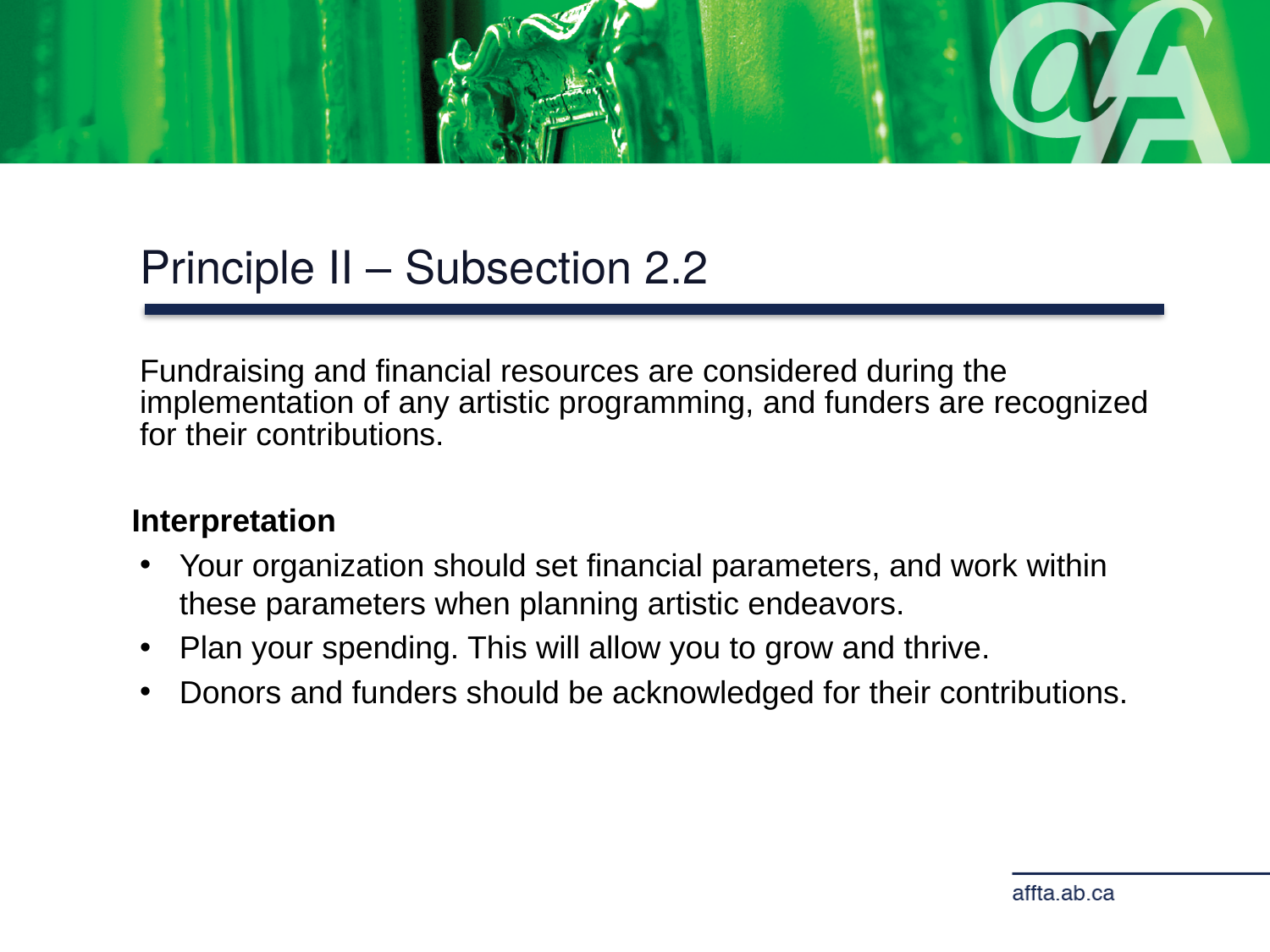

Principle II – Subsection 2.2

Fundraising and financial resources are considered during the implementation of any artistic programming, and funders are recognized for their contributions.

Interpretation
Your organization should set financial parameters, and work within these parameters when planning artistic endeavors.
Plan your spending. This will allow you to grow and thrive.
Donors and funders should be acknowledged for their contributions.